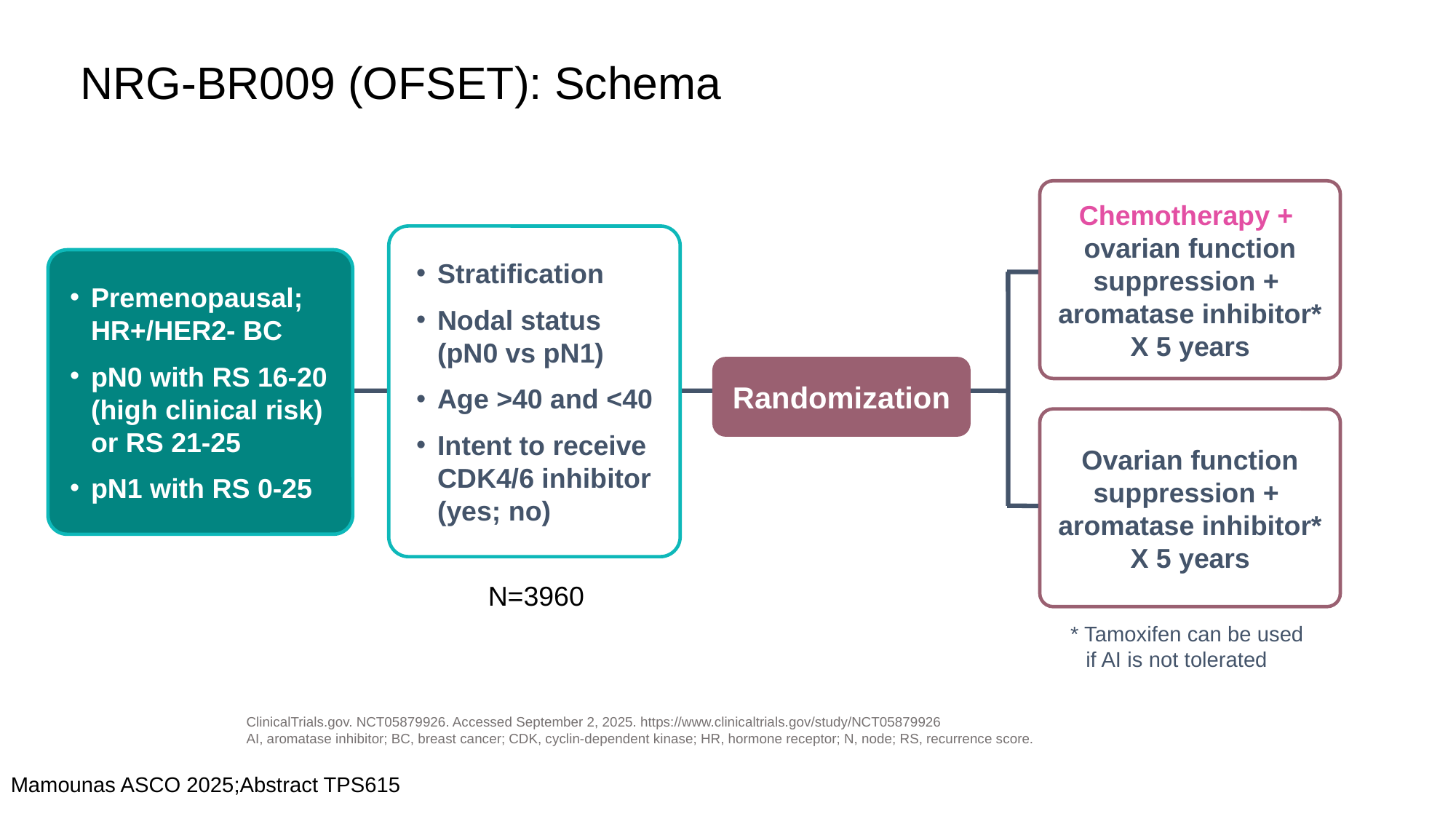

# NRG-BR009 (OFSET): Schema
Chemotherapy +
ovarian function suppression +
aromatase inhibitor*
X 5 years
Stratification
Nodal status
(pN0 vs pN1)
Age >40 and <40
Intent to receive CDK4/6 inhibitor (yes; no)
Premenopausal; HR+/HER2- BC
pN0 with RS 16-20 (high clinical risk) or RS 21-25
pN1 with RS 0-25

Randomization

Ovarian function suppression +
aromatase inhibitor*
X 5 years
N=3960
* Tamoxifen can be used if AI is not tolerated
ClinicalTrials.gov. NCT05879926. Accessed September 2, 2025. https://www.clinicaltrials.gov/study/NCT05879926
AI, aromatase inhibitor; BC, breast cancer; CDK, cyclin-dependent kinase; HR, hormone receptor; N, node; RS, recurrence score.
Mamounas ASCO 2025;Abstract TPS615